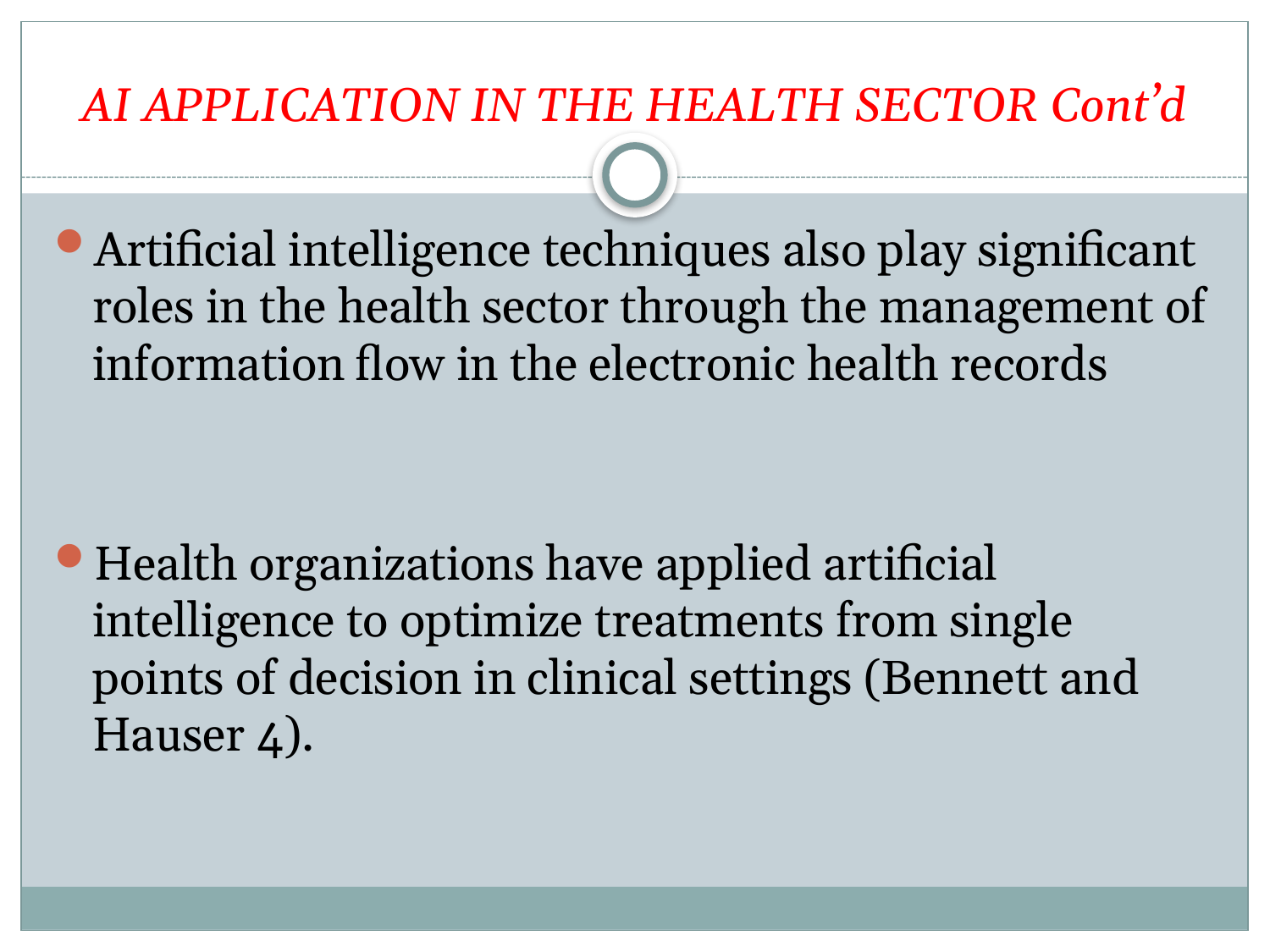

# AI APPLICATION IN THE HEALTH SECTOR Cont’d
Artificial intelligence techniques also play significant roles in the health sector through the management of information flow in the electronic health records

Health organizations have applied artificial intelligence to optimize treatments from single points of decision in clinical settings (Bennett and Hauser 4).